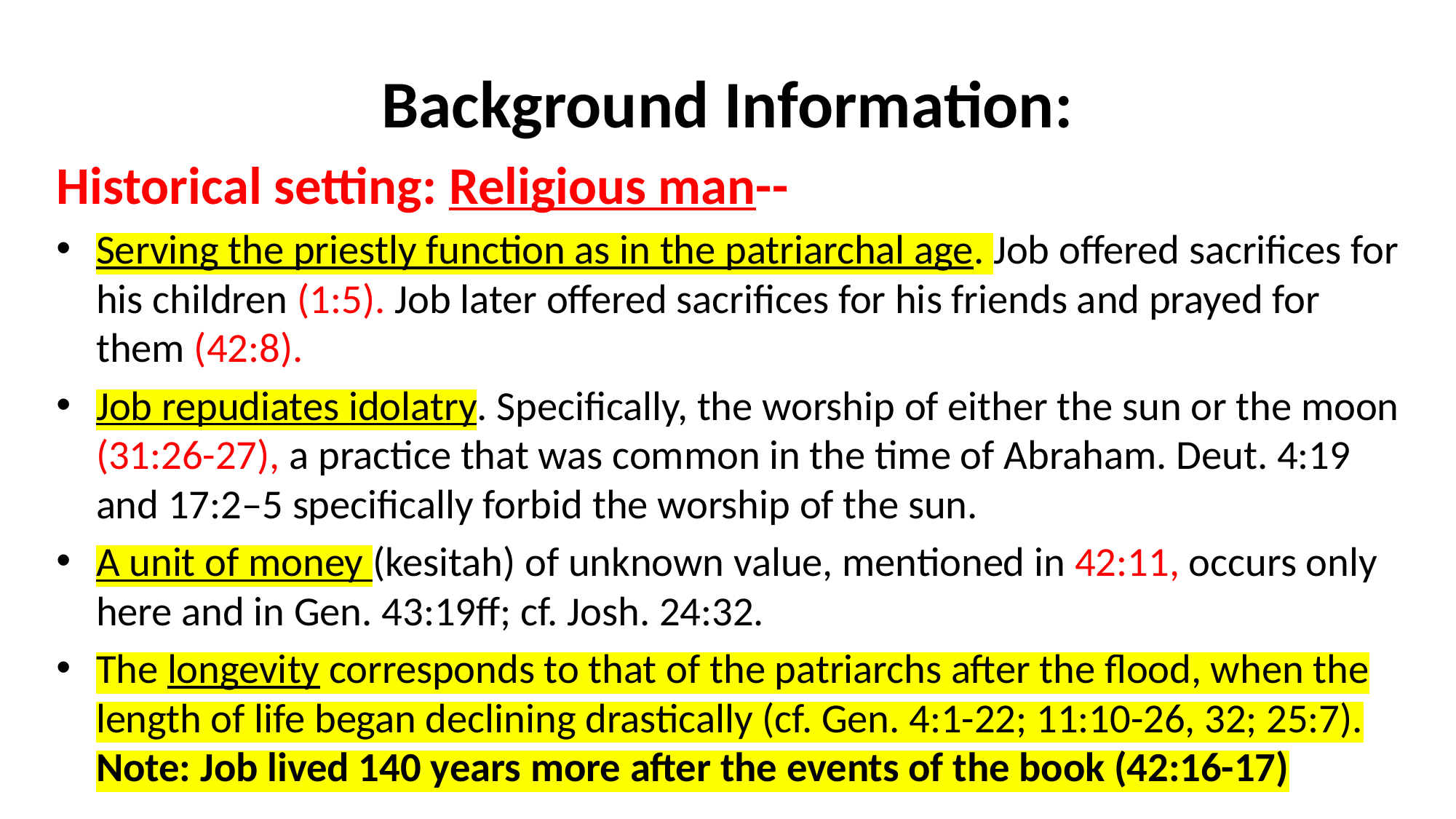

# Background Information:
Historical setting: Religious man--
Serving the priestly function as in the patriarchal age. Job offered sacrifices for his children (1:5). Job later offered sacrifices for his friends and prayed for them (42:8).
Job repudiates idolatry. Specifically, the worship of either the sun or the moon (31:26-27), a practice that was common in the time of Abraham. Deut. 4:19 and 17:2–5 specifically forbid the worship of the sun.
A unit of money (kesitah) of unknown value, mentioned in 42:11, occurs only here and in Gen. 43:19ff; cf. Josh. 24:32.
The longevity corresponds to that of the patriarchs after the flood, when the length of life began declining drastically (cf. Gen. 4:1-22; 11:10-26, 32; 25:7). Note: Job lived 140 years more after the events of the book (42:16-17)